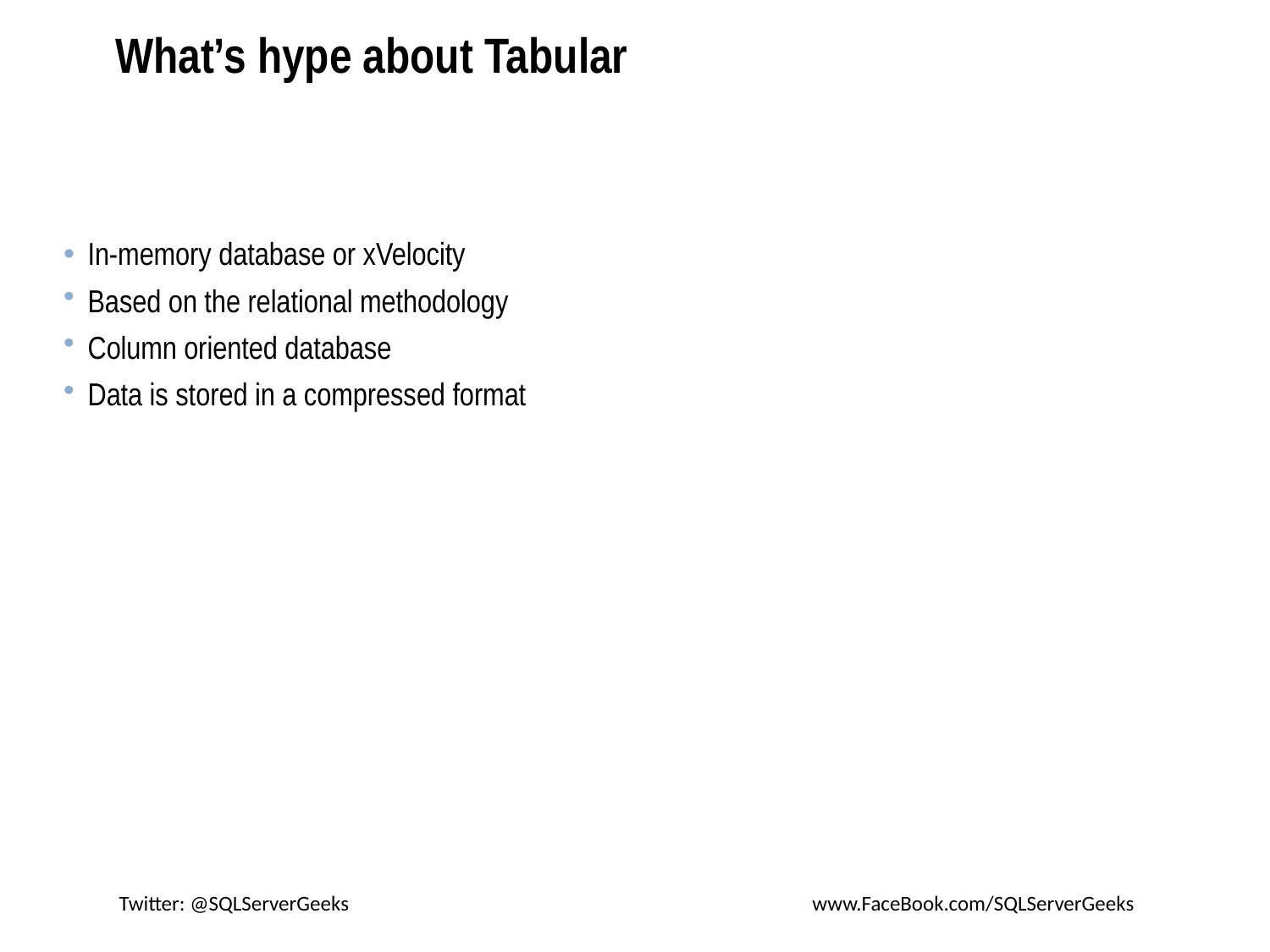

# What’s hype about Tabular

In-memory database or xVelocity
Based on the relational methodology
Column oriented database
Data is stored in a compressed format